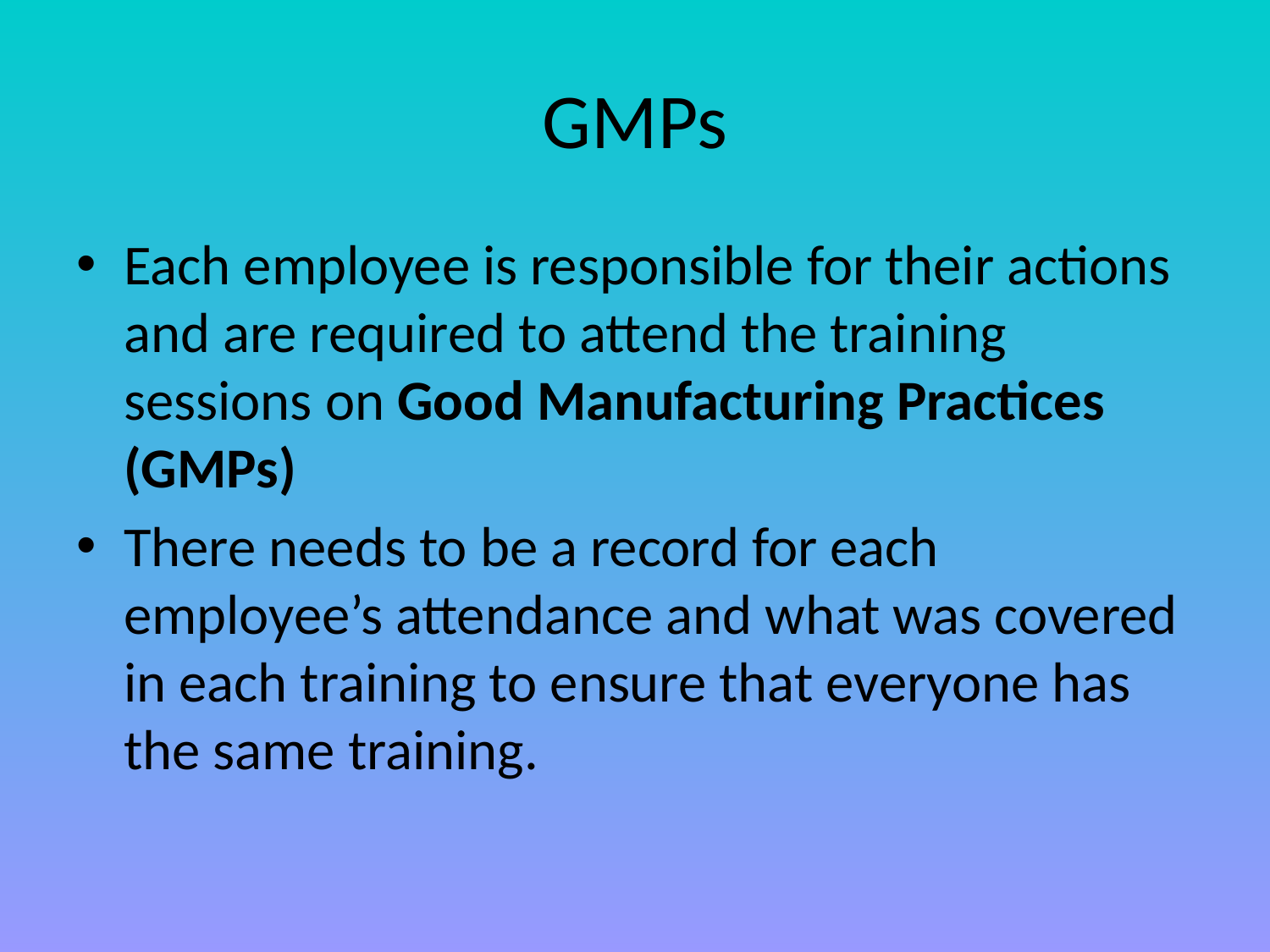

# GMPs
Each employee is responsible for their actions and are required to attend the training sessions on Good Manufacturing Practices (GMPs)
There needs to be a record for each employee’s attendance and what was covered in each training to ensure that everyone has the same training.